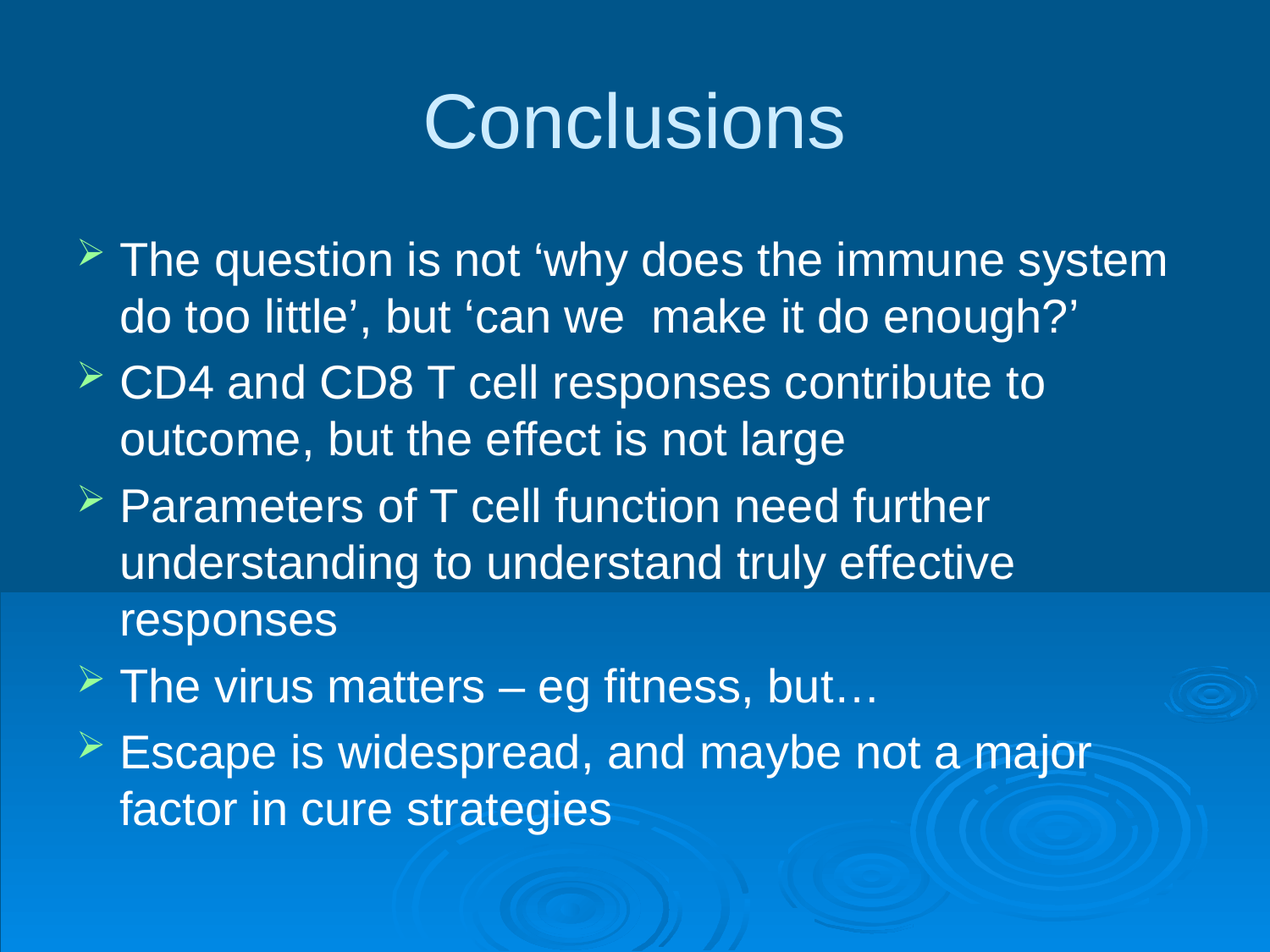

# Conclusions
The question is not ‘why does the immune system do too little’, but ‘can we  make it do enough?’
CD4 and CD8 T cell responses contribute to outcome, but the effect is not large
Parameters of T cell function need further understanding to understand truly effective responses
The virus matters – eg fitness, but…
Escape is widespread, and maybe not a major factor in cure strategies